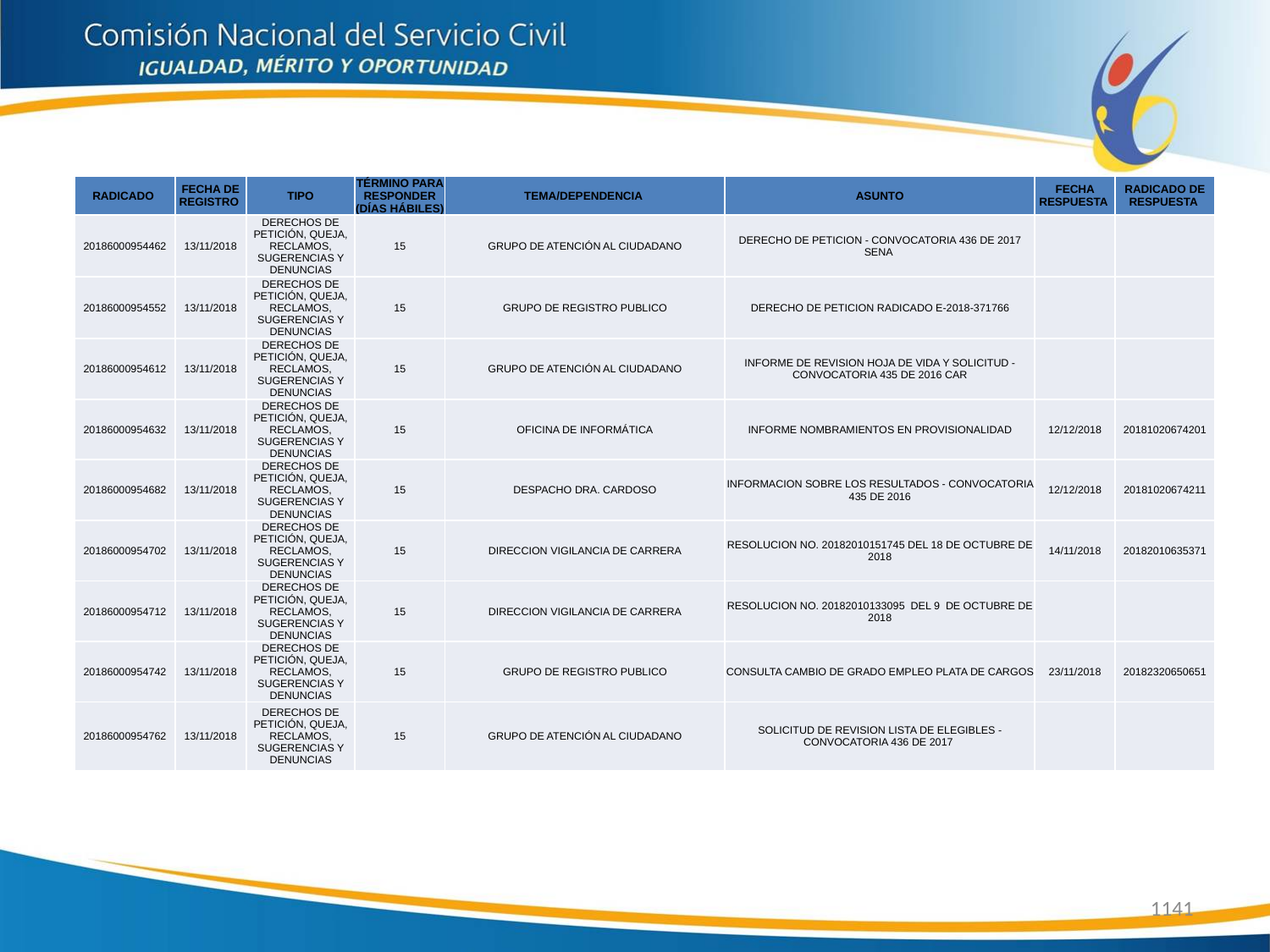

| RADICADO | FECHA DE REGISTRO | TIPO | TÉRMINO PARA RESPONDER (DÍAS HÁBILES) | TEMA/DEPENDENCIA | ASUNTO | FECHA RESPUESTA | RADICADO DE RESPUESTA |
| --- | --- | --- | --- | --- | --- | --- | --- |
| 20186000954462 | 13/11/2018 | DERECHOS DE PETICIÓN, QUEJA, RECLAMOS, SUGERENCIAS Y DENUNCIAS | 15 | GRUPO DE ATENCIÓN AL CIUDADANO | DERECHO DE PETICION - CONVOCATORIA 436 DE 2017 SENA |  |  |
| 20186000954552 | 13/11/2018 | DERECHOS DE PETICIÓN, QUEJA, RECLAMOS, SUGERENCIAS Y DENUNCIAS | 15 | GRUPO DE REGISTRO PUBLICO | DERECHO DE PETICION RADICADO E-2018-371766 |  |  |
| 20186000954612 | 13/11/2018 | DERECHOS DE PETICIÓN, QUEJA, RECLAMOS, SUGERENCIAS Y DENUNCIAS | 15 | GRUPO DE ATENCIÓN AL CIUDADANO | INFORME DE REVISION HOJA DE VIDA Y SOLICITUD - CONVOCATORIA 435 DE 2016 CAR |  |  |
| 20186000954632 | 13/11/2018 | DERECHOS DE PETICIÓN, QUEJA, RECLAMOS, SUGERENCIAS Y DENUNCIAS | 15 | OFICINA DE INFORMÁTICA | INFORME NOMBRAMIENTOS EN PROVISIONALIDAD | 12/12/2018 | 20181020674201 |
| 20186000954682 | 13/11/2018 | DERECHOS DE PETICIÓN, QUEJA, RECLAMOS, SUGERENCIAS Y DENUNCIAS | 15 | DESPACHO DRA. CARDOSO | INFORMACION SOBRE LOS RESULTADOS - CONVOCATORIA 435 DE 2016 | 12/12/2018 | 20181020674211 |
| 20186000954702 | 13/11/2018 | DERECHOS DE PETICIÓN, QUEJA, RECLAMOS, SUGERENCIAS Y DENUNCIAS | 15 | DIRECCION VIGILANCIA DE CARRERA | RESOLUCION NO. 20182010151745 DEL 18 DE OCTUBRE DE 2018 | 14/11/2018 | 20182010635371 |
| 20186000954712 | 13/11/2018 | DERECHOS DE PETICIÓN, QUEJA, RECLAMOS, SUGERENCIAS Y DENUNCIAS | 15 | DIRECCION VIGILANCIA DE CARRERA | RESOLUCION NO. 20182010133095 DEL 9 DE OCTUBRE DE 2018 |  |  |
| 20186000954742 | 13/11/2018 | DERECHOS DE PETICIÓN, QUEJA, RECLAMOS, SUGERENCIAS Y DENUNCIAS | 15 | GRUPO DE REGISTRO PUBLICO | CONSULTA CAMBIO DE GRADO EMPLEO PLATA DE CARGOS | 23/11/2018 | 20182320650651 |
| 20186000954762 | 13/11/2018 | DERECHOS DE PETICIÓN, QUEJA, RECLAMOS, SUGERENCIAS Y DENUNCIAS | 15 | GRUPO DE ATENCIÓN AL CIUDADANO | SOLICITUD DE REVISION LISTA DE ELEGIBLES - CONVOCATORIA 436 DE 2017 |  |  |
1141